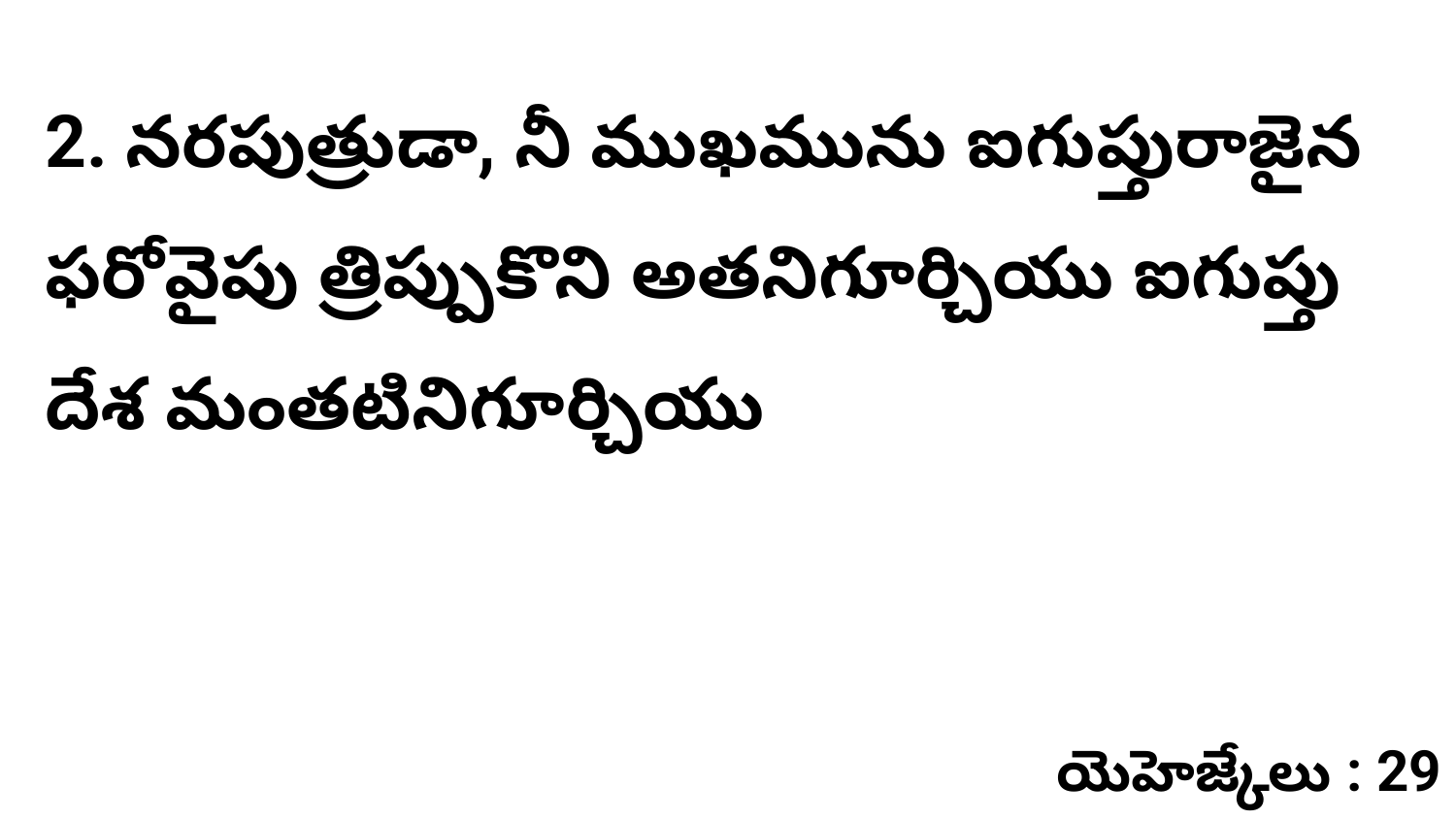

2. నరపుత్రుడా, నీ ముఖమును ఐగుప్తురాజైన ఫరోవైపు త్రిప్పుకొని అతనిగూర్చియు ఐగుప్తు దేశ మంతటినిగూర్చియు
యెహెజ్కేలు : 29